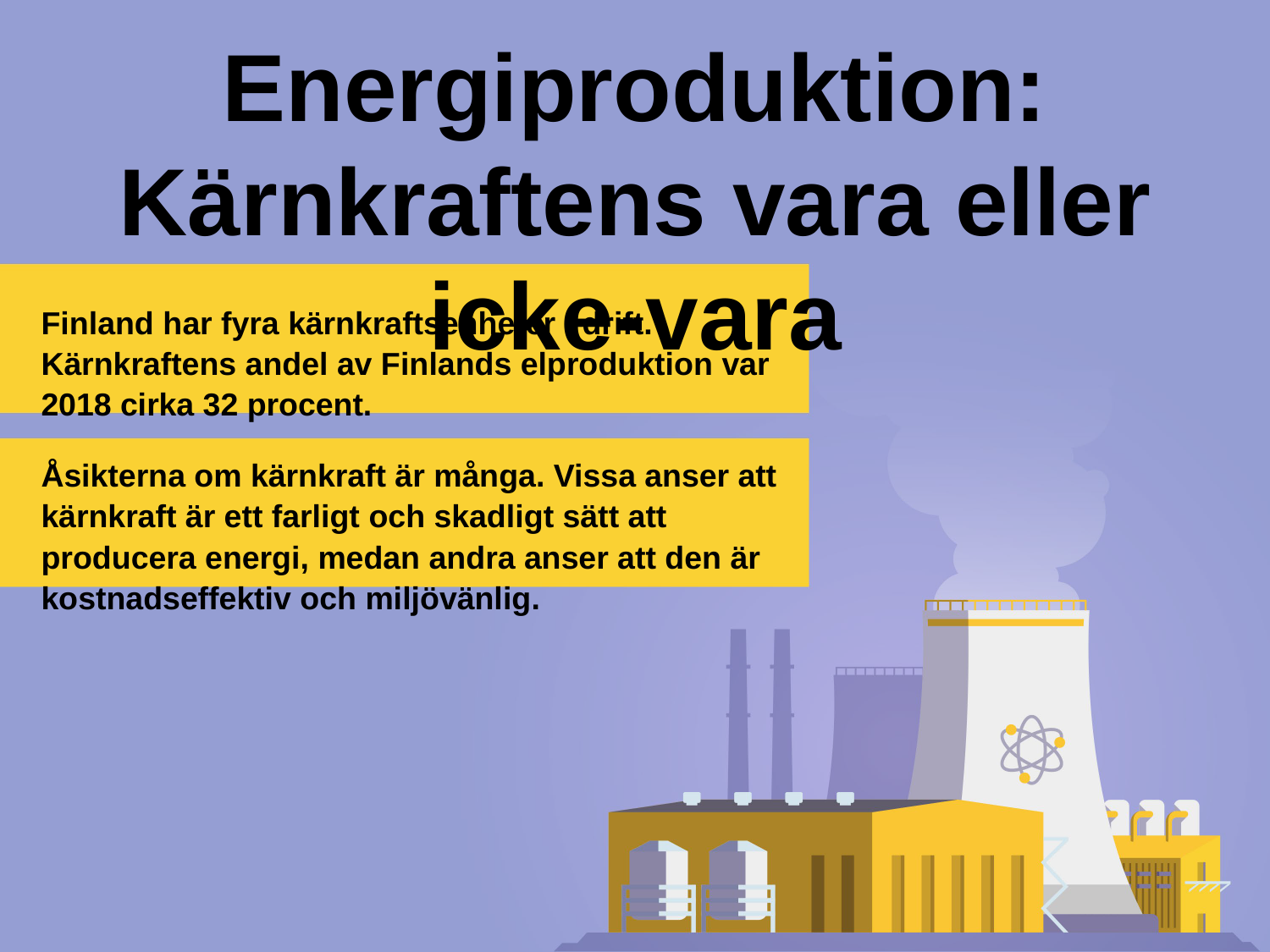

Energiproduktion: Kärnkraftens vara eller icke-vara
Finland har fyra kärnkraftsenheter i drift. Kärnkraftens andel av Finlands elproduktion var 2018 cirka 32 procent.
Åsikterna om kärnkraft är många. Vissa anser att kärnkraft är ett farligt och skadligt sätt att producera energi, medan andra anser att den är kostnadseffektiv och miljövänlig.